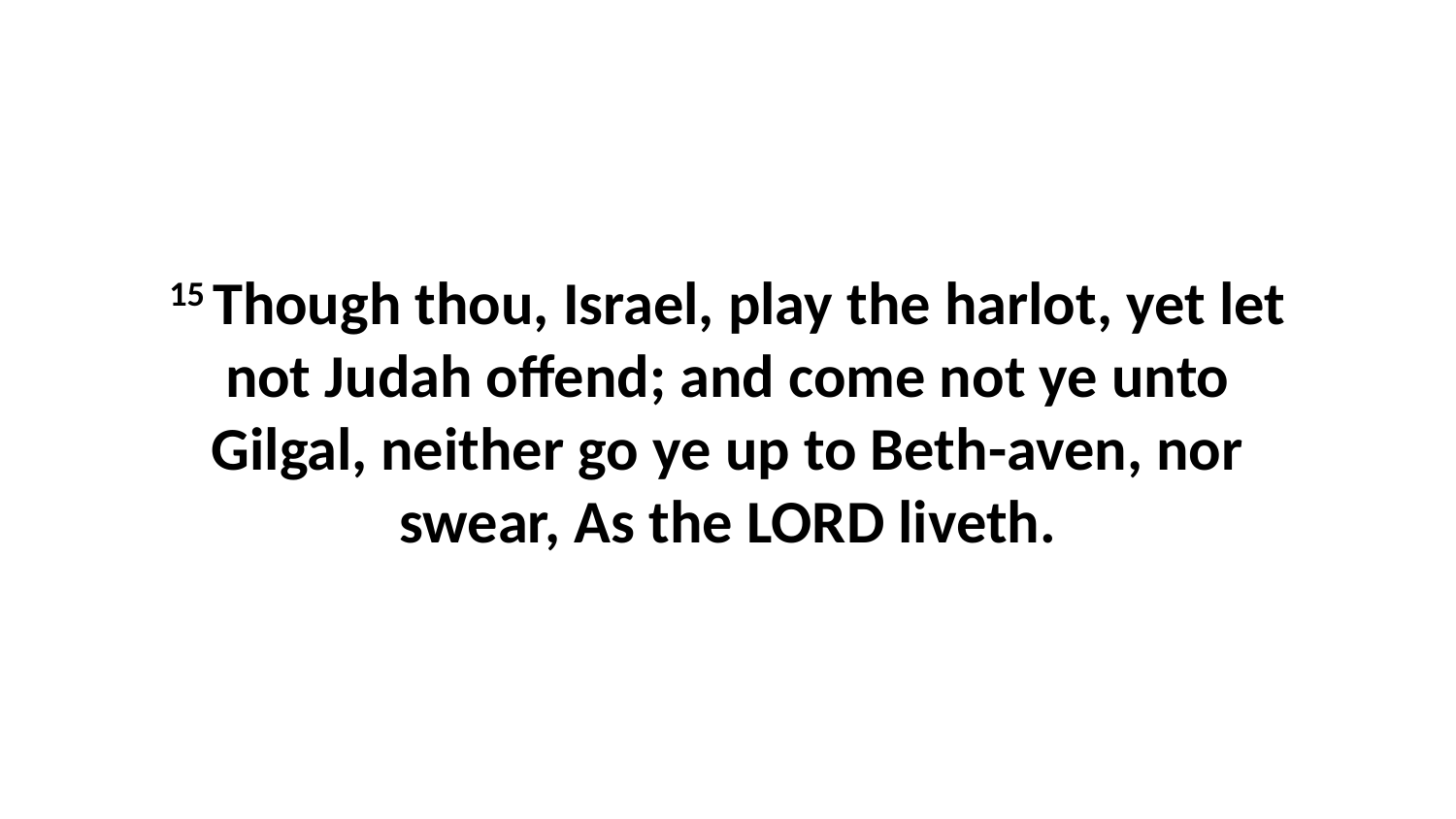

15 Though thou, Israel, play the harlot, yet let not Judah offend; and come not ye unto Gilgal, neither go ye up to Beth-aven, nor swear, As the LORD liveth.